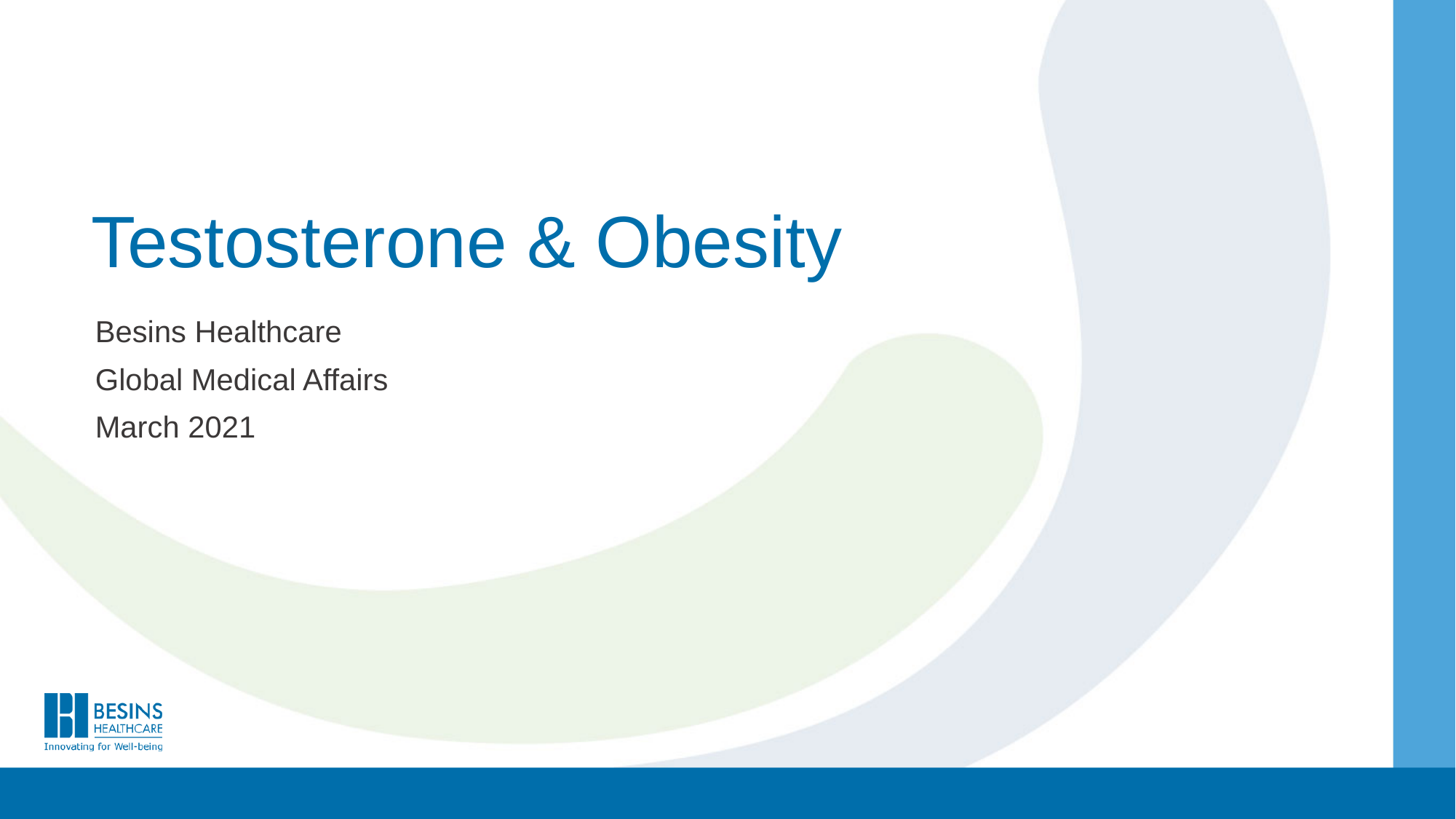

# Testosterone & Obesity
Besins Healthcare
Global Medical Affairs
March 2021